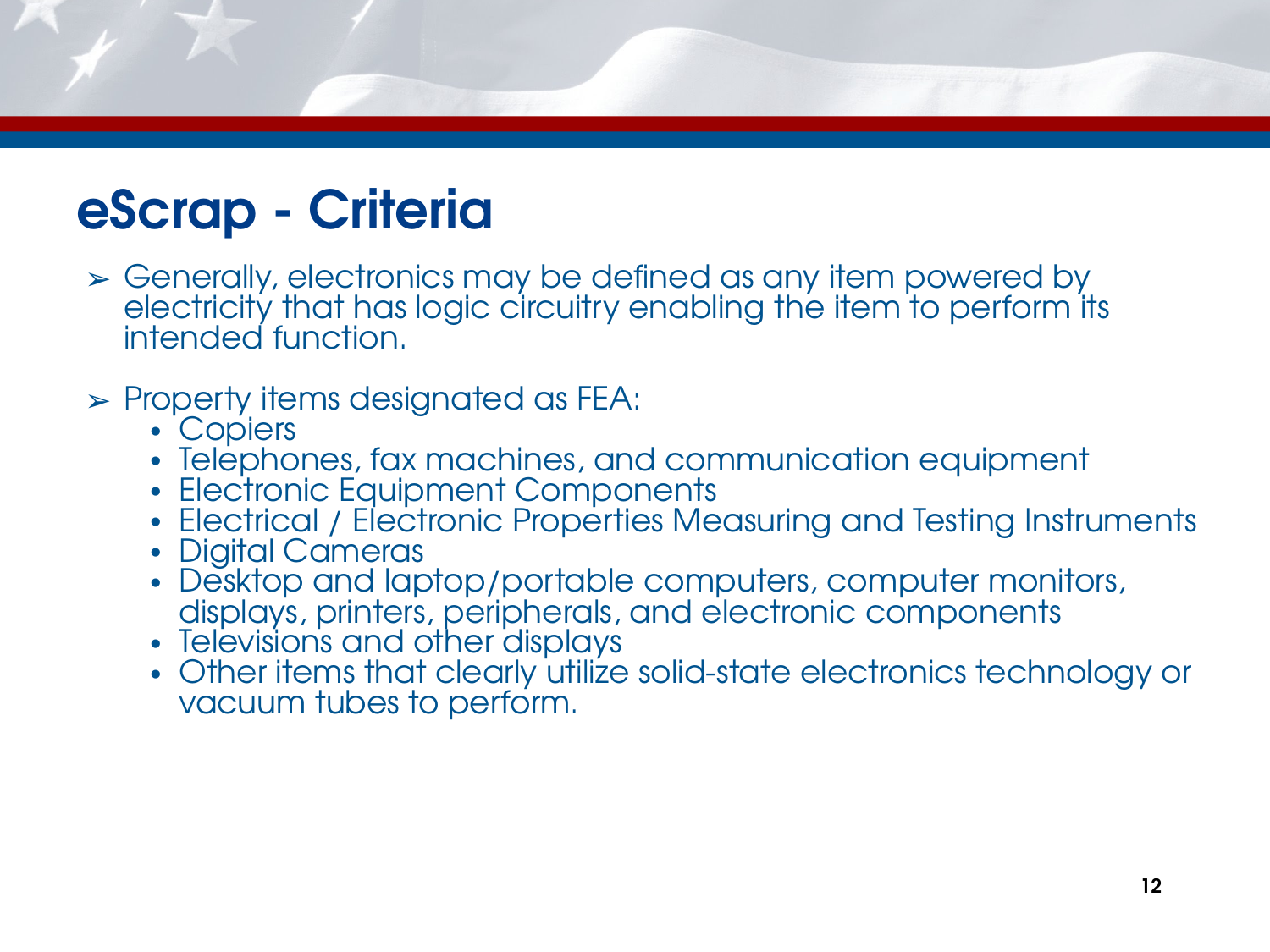

# eScrap - Criteria
Generally, electronics may be defined as any item powered by electricity that has logic circuitry enabling the item to perform its intended function.

Property items designated as FEA:
Copiers
Telephones, fax machines, and communication equipment
Electronic Equipment Components
Electrical / Electronic Properties Measuring and Testing Instruments
Digital Cameras
Desktop and laptop/portable computers, computer monitors, displays, printers, peripherals, and electronic components
Televisions and other displays
Other items that clearly utilize solid-state electronics technology or vacuum tubes to perform.
12